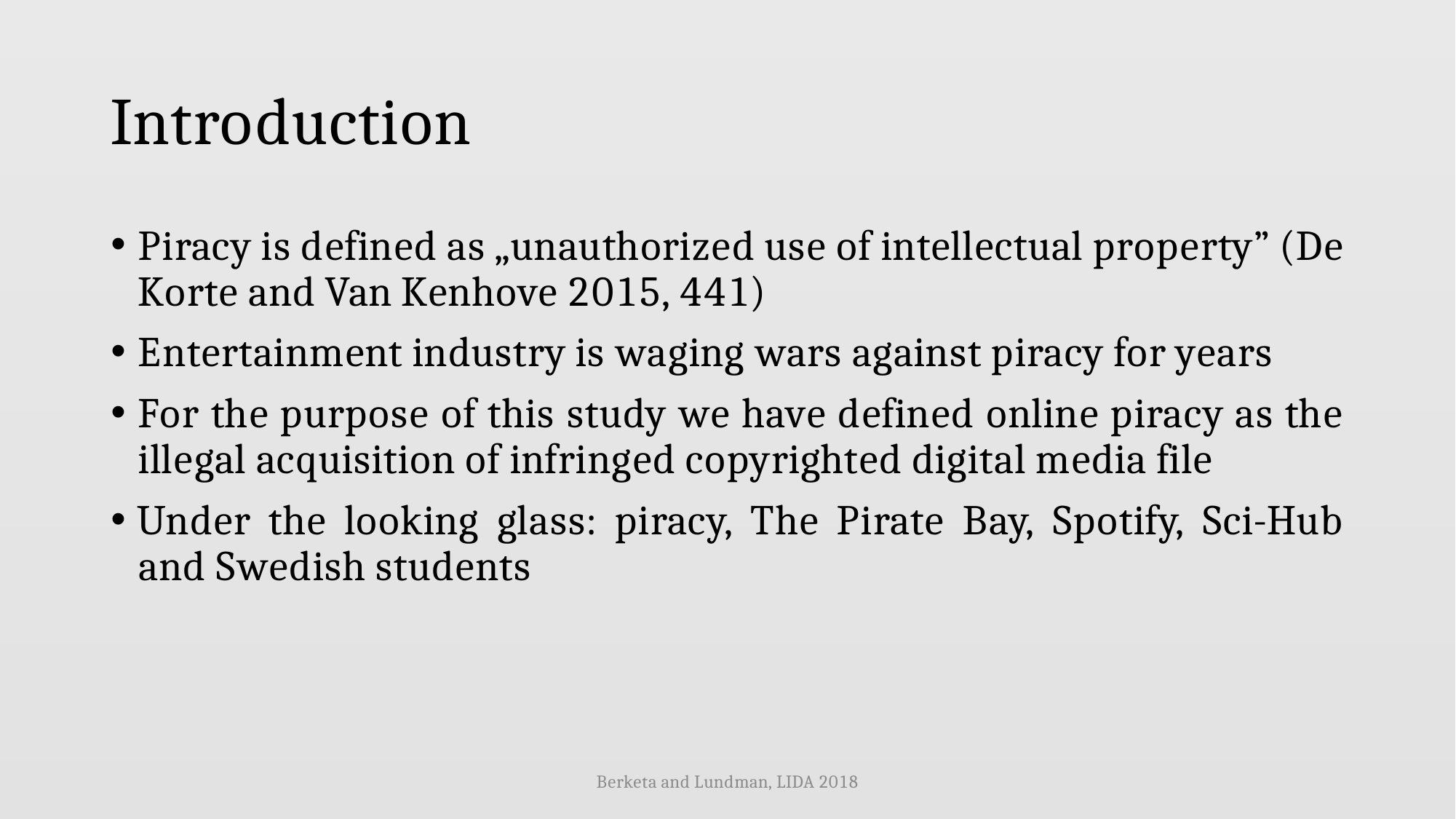

# Introduction
Piracy is defined as „unauthorized use of intellectual property” (De Korte and Van Kenhove 2015, 441)
Entertainment industry is waging wars against piracy for years
For the purpose of this study we have defined online piracy as the illegal acquisition of infringed copyrighted digital media file
Under the looking glass: piracy, The Pirate Bay, Spotify, Sci-Hub and Swedish students

Berketa and Lundman, LIDA 2018